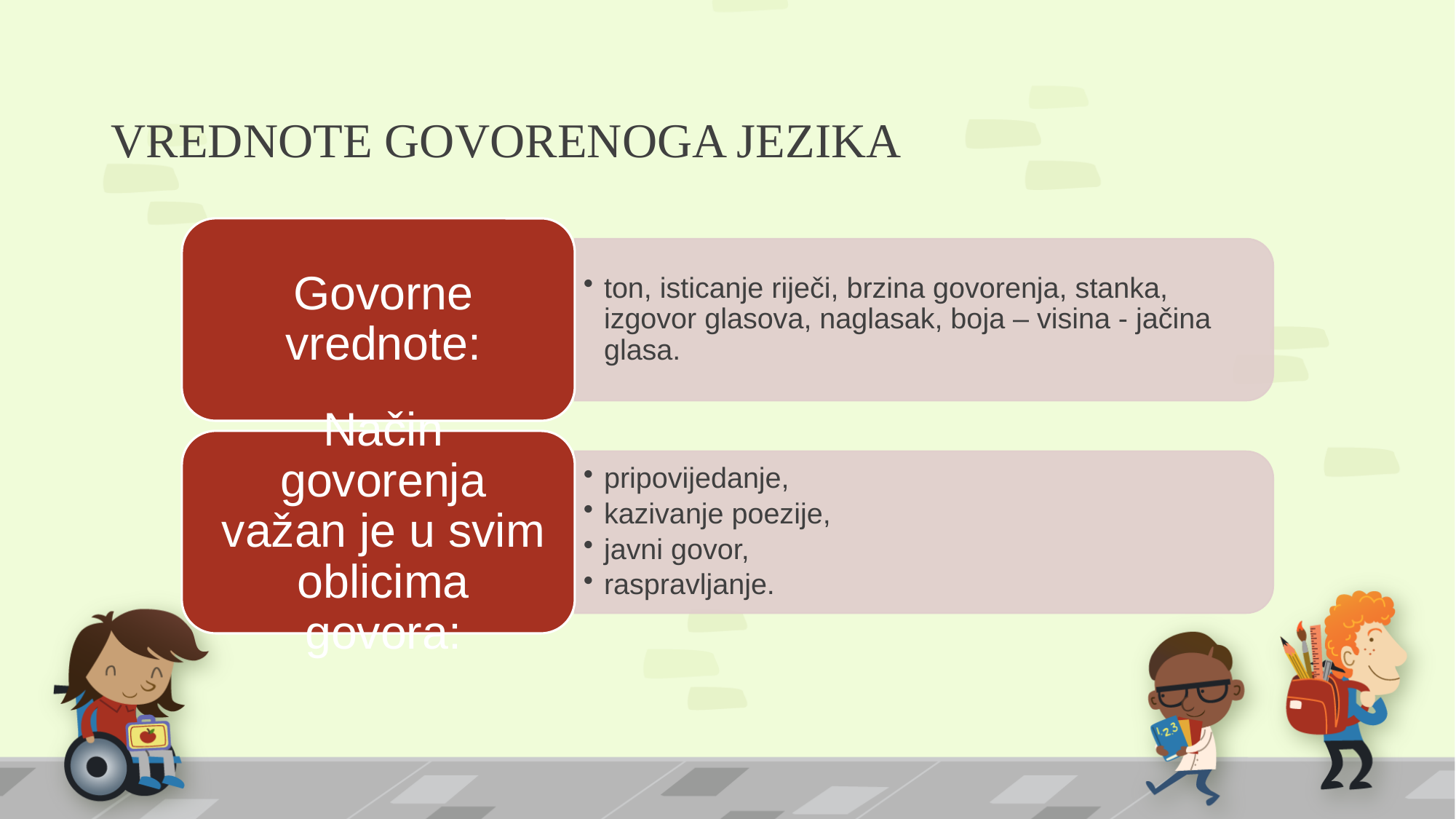

# VREDNOTE GOVORENOGA JEZIKA
ton, isticanje riječi, brzina govorenja, stanka, izgovor glasova, naglasak, boja – visina - jačina glasa.
Govorne vrednote:
pripovijedanje,
kazivanje poezije,
javni govor,
raspravljanje.
Način govorenja važan je u svim oblicima govora: